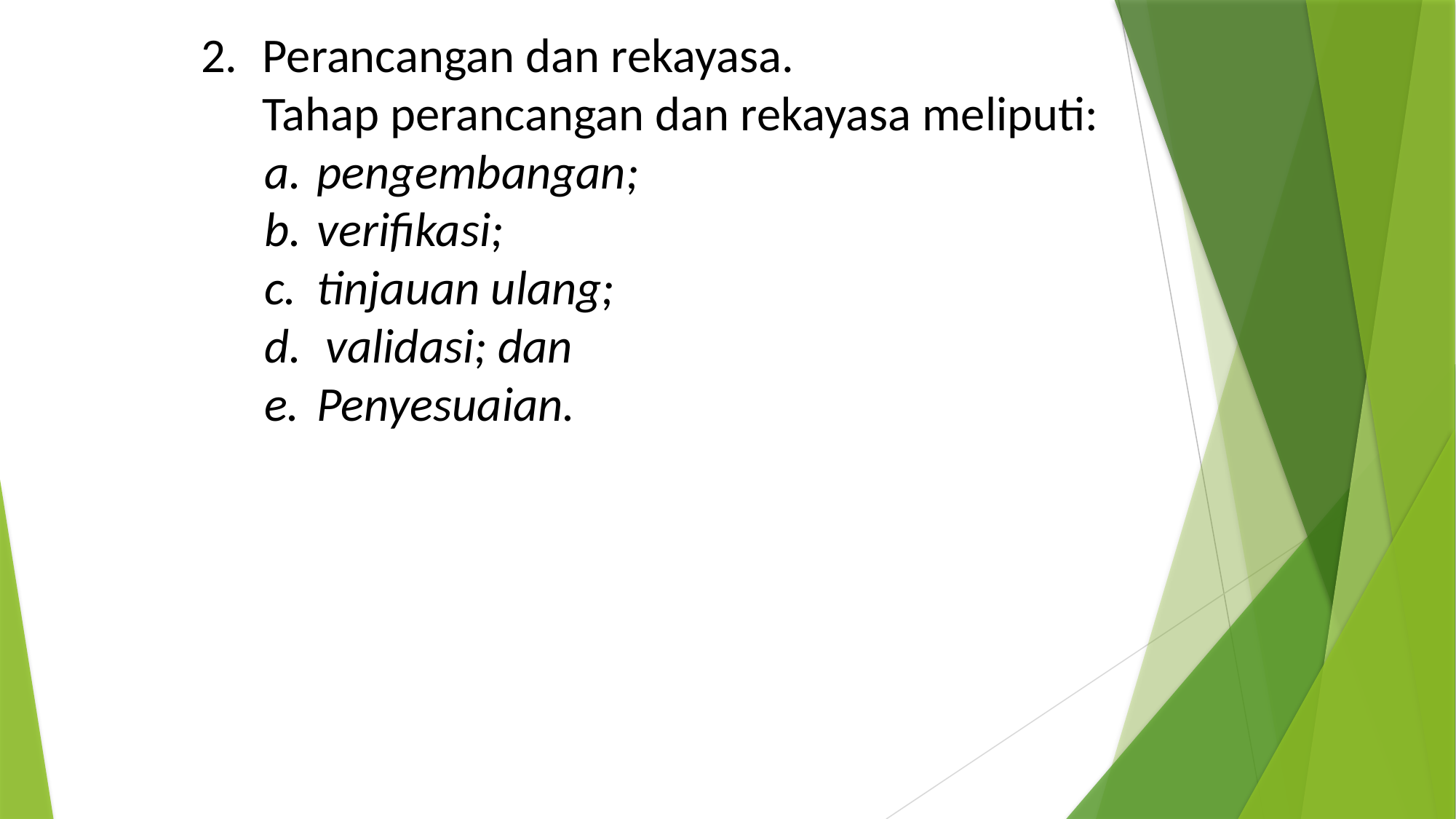

Perancangan dan rekayasa.
	Tahap perancangan dan rekayasa meliputi:
pengembangan;
verifikasi;
tinjauan ulang;
validasi; dan
Penyesuaian.